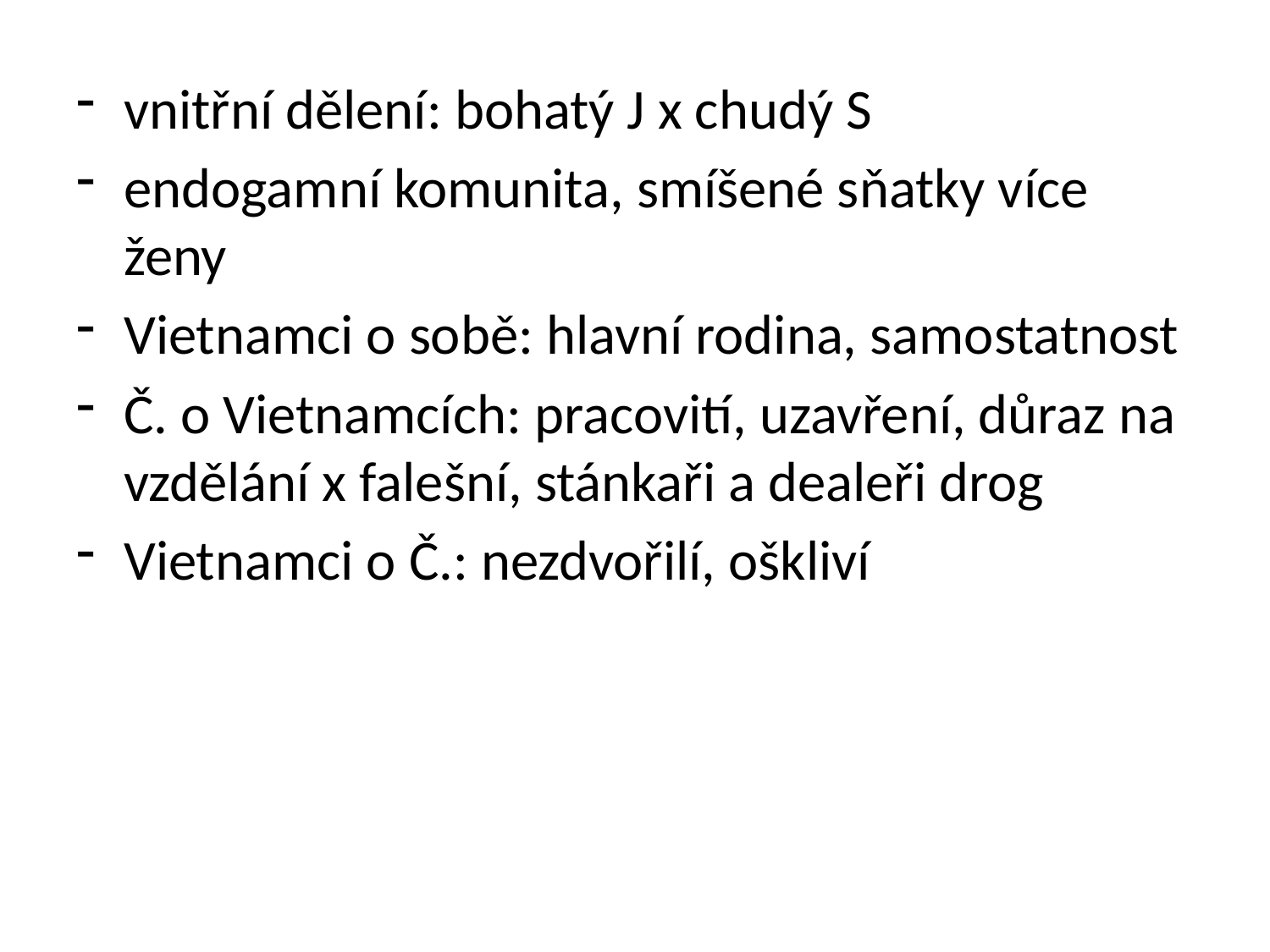

vnitřní dělení: bohatý J x chudý S
endogamní komunita, smíšené sňatky více ženy
Vietnamci o sobě: hlavní rodina, samostatnost
Č. o Vietnamcích: pracovití, uzavření, důraz na vzdělání x falešní, stánkaři a dealeři drog
Vietnamci o Č.: nezdvořilí, oškliví